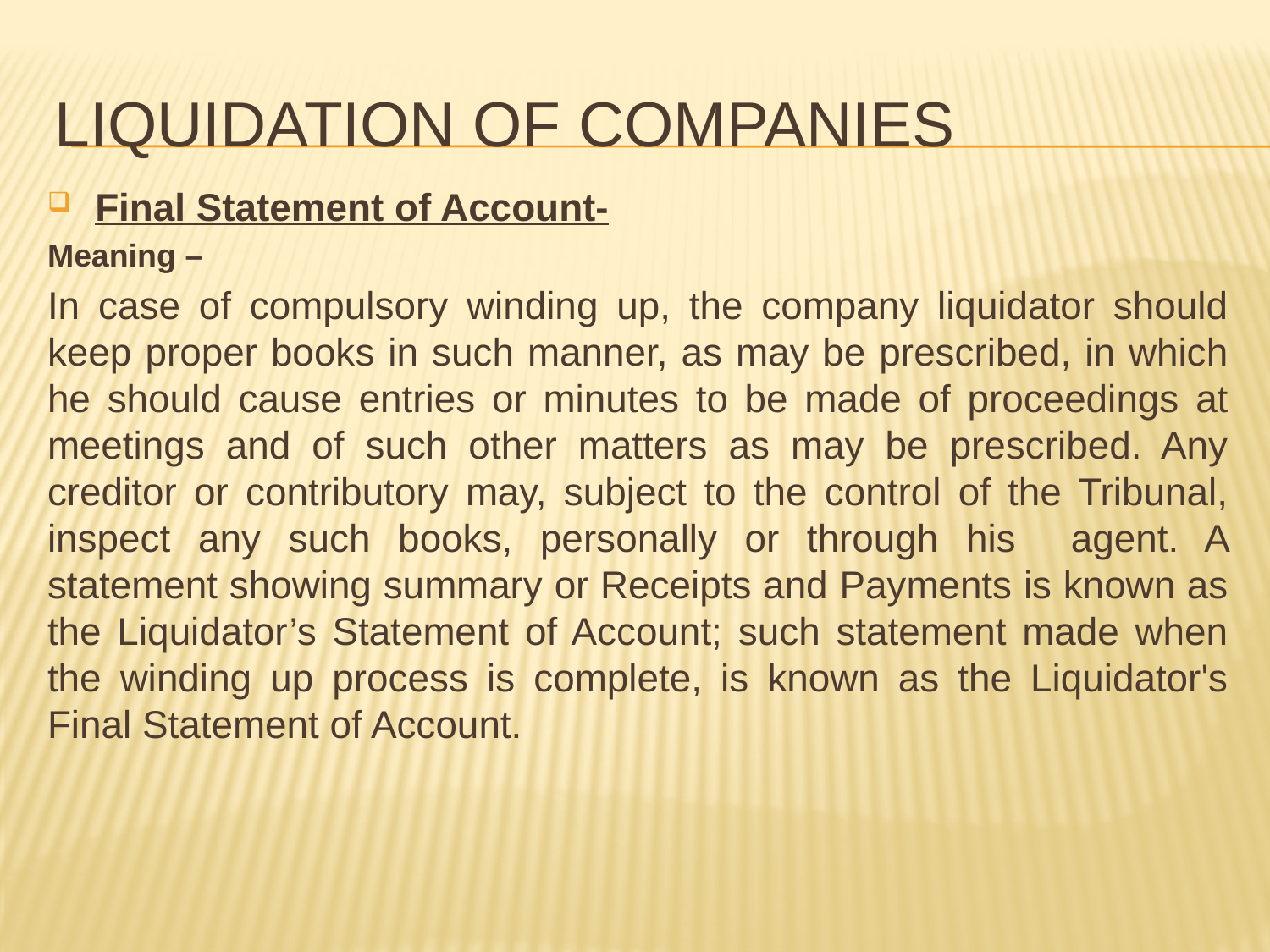

# Liquidation of companies
Final Statement of Account-
Meaning –
In case of compulsory winding up, the company liquidator should keep proper books in such manner, as may be prescribed, in which he should cause entries or minutes to be made of proceedings at meetings and of such other matters as may be prescribed. Any creditor or contributory may, subject to the control of the Tribunal, inspect any such books, personally or through his  agent. A statement showing summary or Receipts and Payments is known as the Liquidator’s Statement of Account; such statement made when the winding up process is complete, is known as the Liquidator's Final Statement of Account.